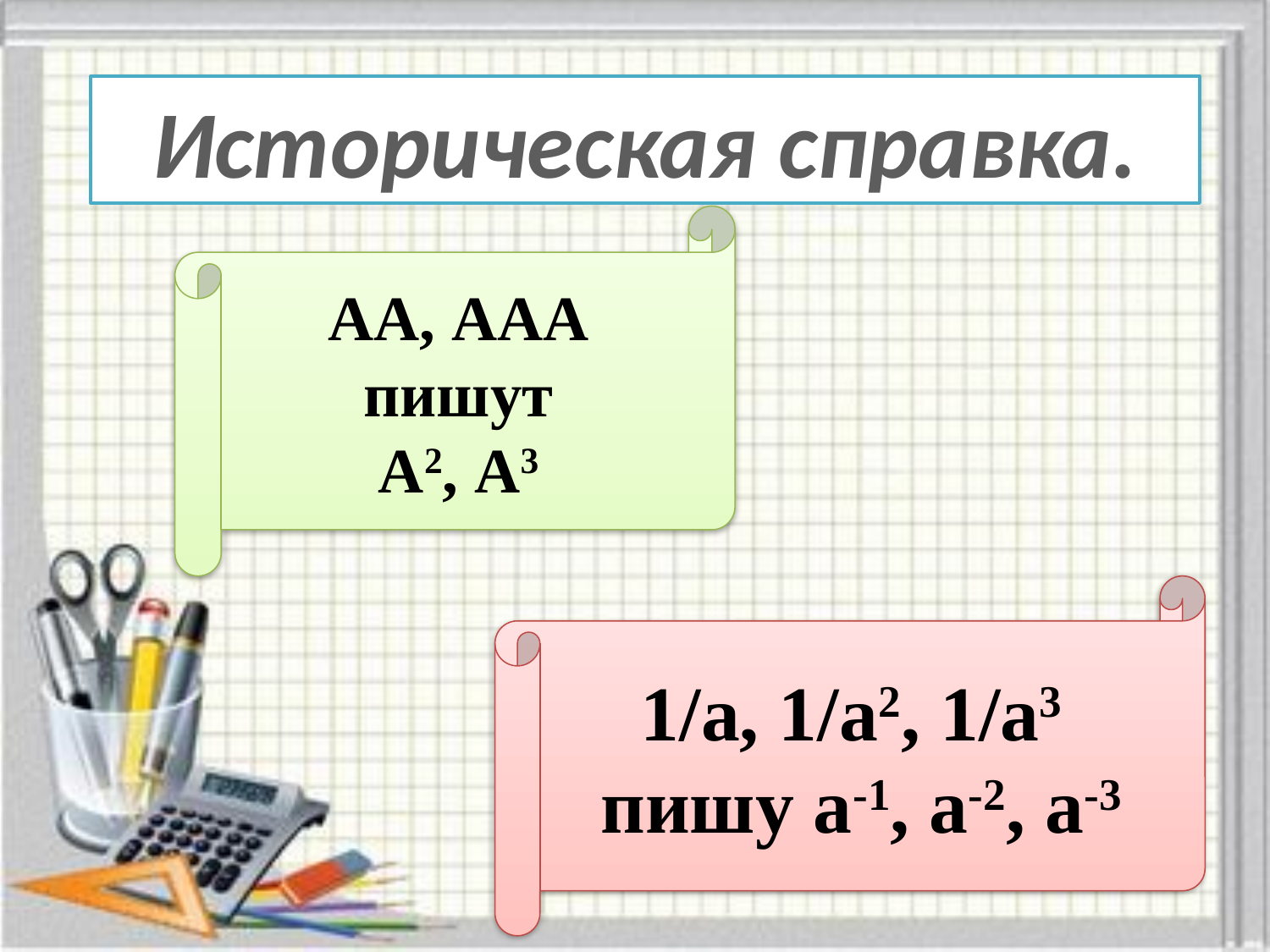

Историческая справка.
АА, ААА
пишут
А2, А3
1/а, 1/а2, 1/а3
пишу а-1, а-2, а-3